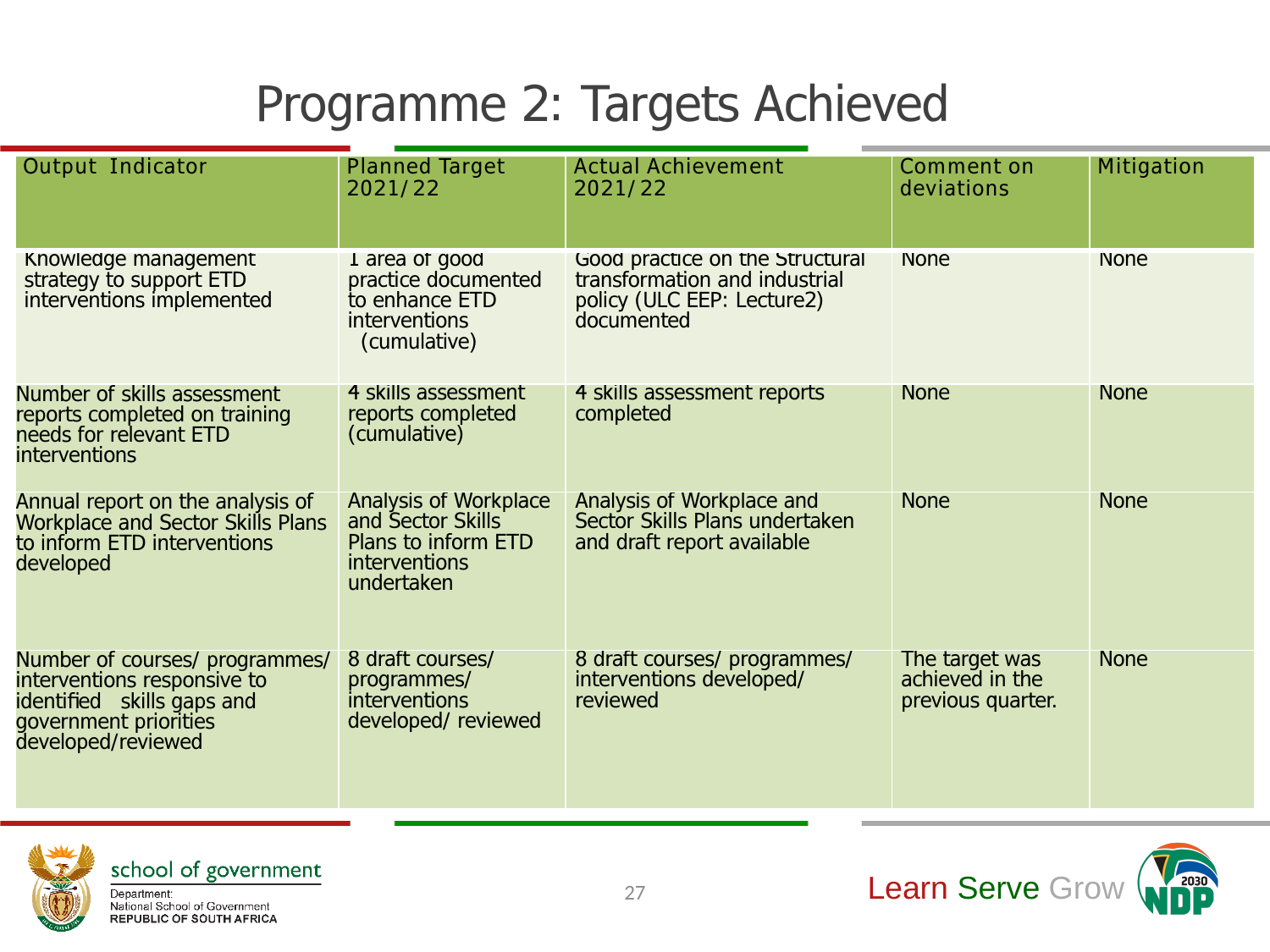

# Programme 2: Targets Achieved
| Output Indicator | Planned Target 2021/22 | Actual Achievement 2021/22 | Comment on deviations | Mitigation |
| --- | --- | --- | --- | --- |
| Knowledge management strategy to support ETD interventions implemented | 1 area of good practice documented to enhance ETD interventions (cumulative) | Good practice on the Structural transformation and industrial policy (ULC EEP: Lecture2) documented | None | None |
| Number of skills assessment reports completed on training needs for relevant ETD interventions | 4 skills assessment reports completed (cumulative) | 4 skills assessment reports completed | None | None |
| Annual report on the analysis of Workplace and Sector Skills Plans to inform ETD interventions developed | Analysis of Workplace and Sector Skills Plans to inform ETD interventions undertaken | Analysis of Workplace and Sector Skills Plans undertaken and draft report available | None | None |
| Number of courses/ programmes/ interventions responsive to identified skills gaps and government priorities developed/reviewed | 8 draft courses/ programmes/ interventions developed/ reviewed | 8 draft courses/ programmes/ interventions developed/ reviewed | The target was achieved in the previous quarter. | None |
27